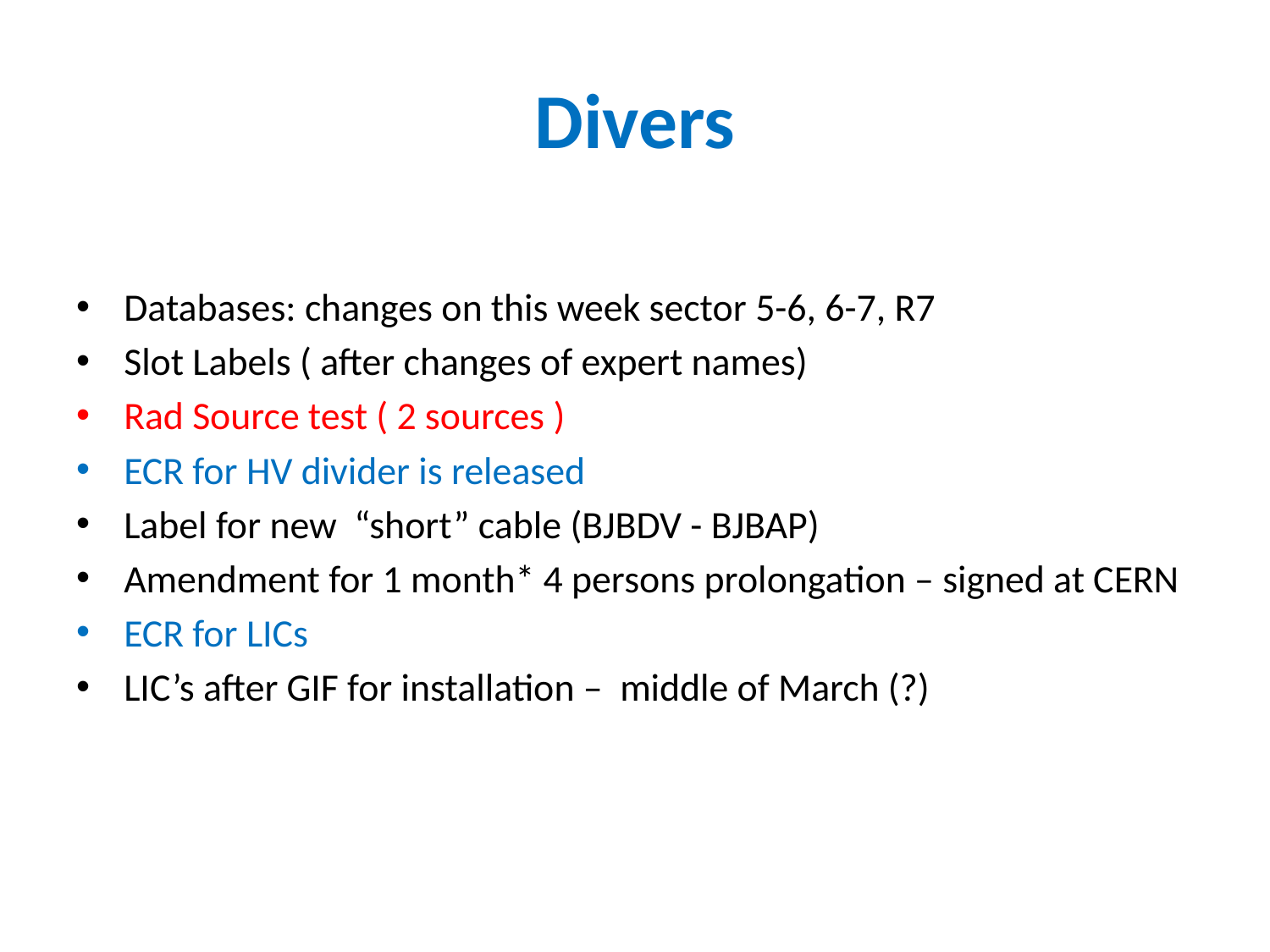

# Divers

Databases: changes on this week sector 5-6, 6-7, R7
Slot Labels ( after changes of expert names)
Rad Source test ( 2 sources )
ECR for HV divider is released
Label for new  “short” cable (BJBDV - BJBAP)
Amendment for 1 month* 4 persons prolongation – signed at CERN
ECR for LICs
LIC’s after GIF for installation –  middle of March (?)